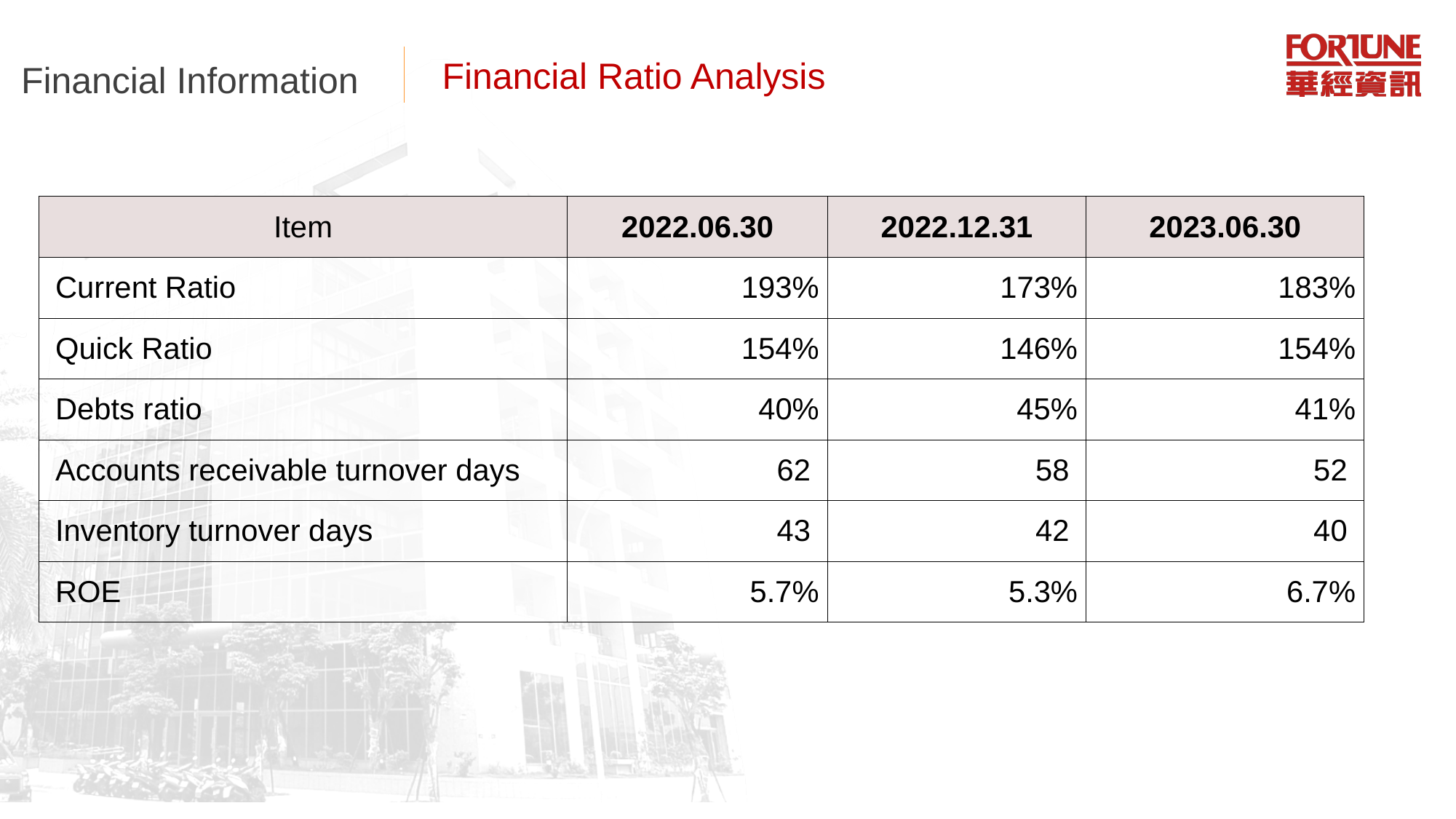

Financial Information
Financial Ratio Analysis
| Item | 2022.06.30 | 2022.12.31 | 2023.06.30 |
| --- | --- | --- | --- |
| Current Ratio | 193% | 173% | 183% |
| Quick Ratio | 154% | 146% | 154% |
| Debts ratio | 40% | 45% | 41% |
| Accounts receivable turnover days | 62 | 58 | 52 |
| Inventory turnover days | 43 | 42 | 40 |
| ROE | 5.7% | 5.3% | 6.7% |